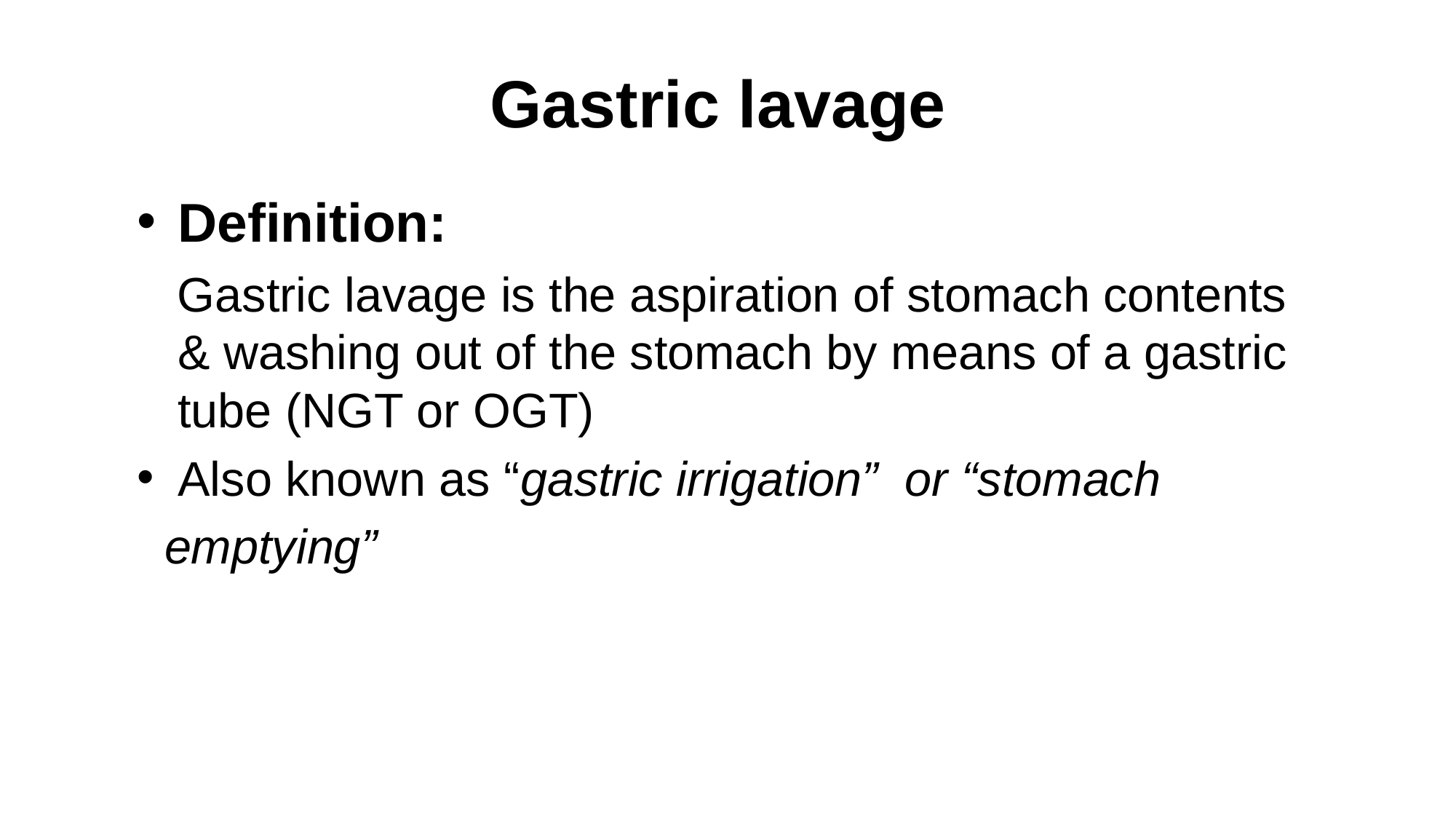

# Gastric lavage
Definition:
   Gastric lavage is the aspiration of stomach contents & washing out of the stomach by means of a gastric tube (NGT or OGT)
Also known as “gastric irrigation”  or “stomach
 emptying”